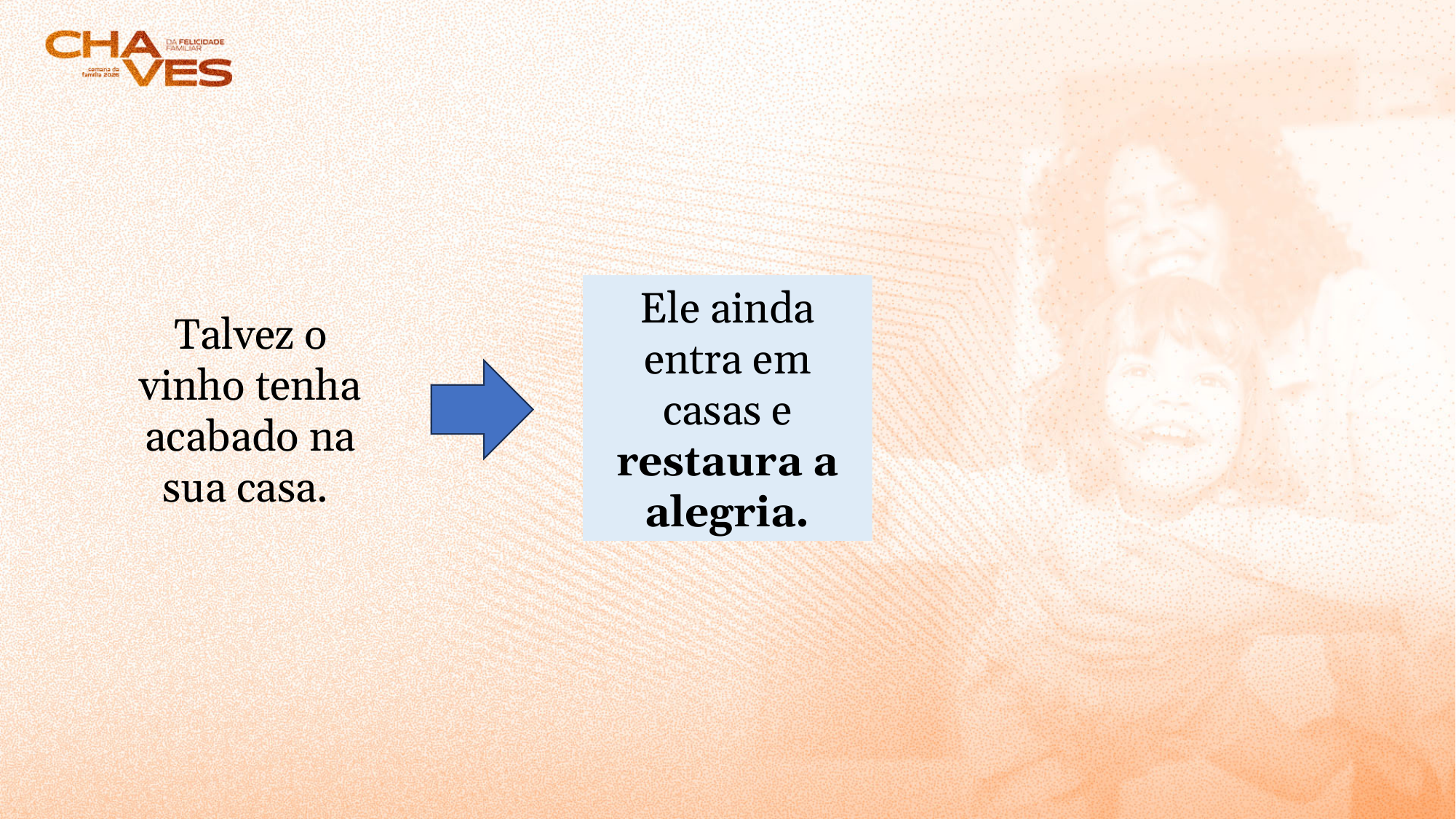

Ele ainda entra em casas e restaura a alegria.
Talvez o vinho tenha acabado na sua casa.